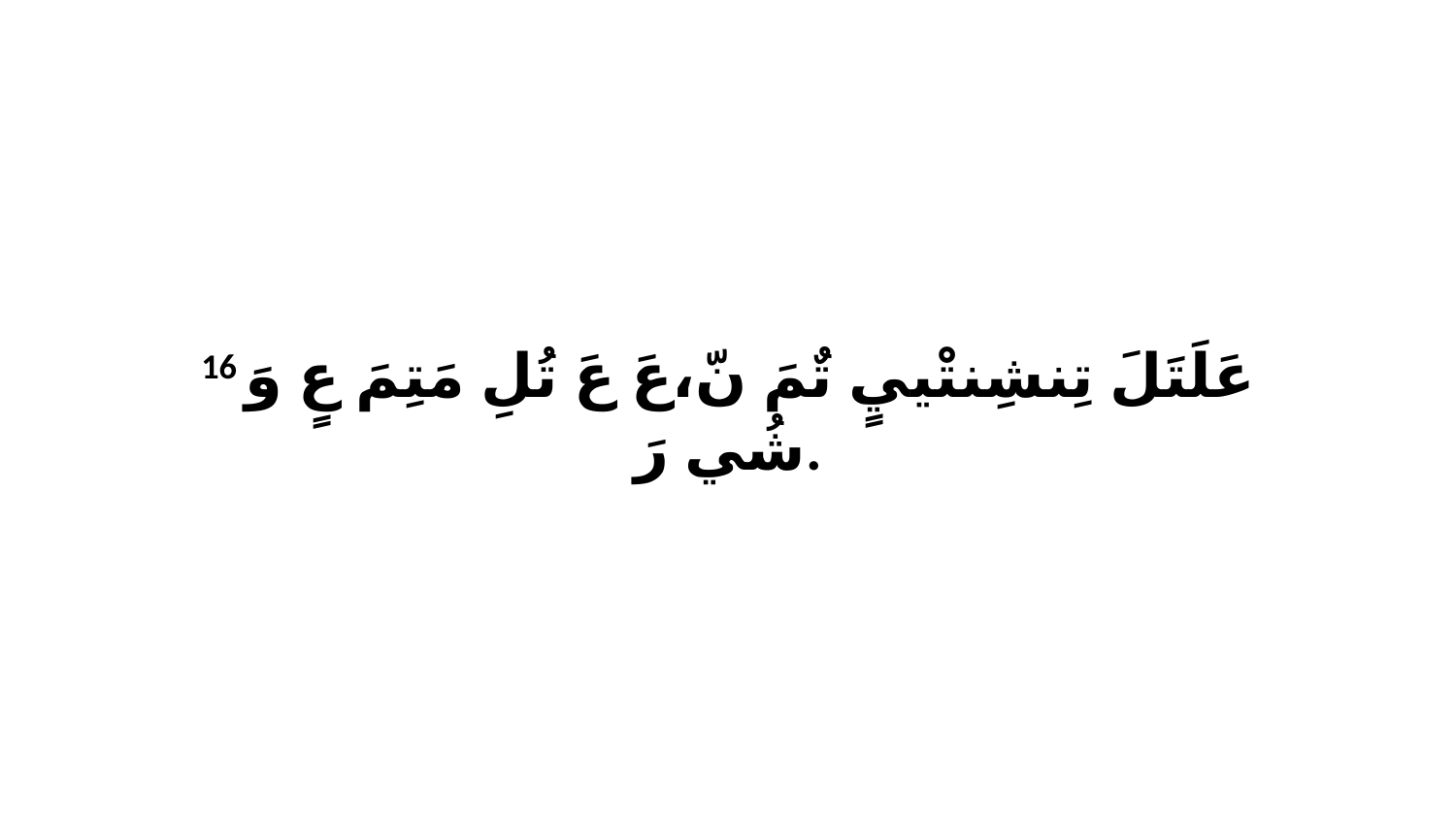

16 عَلَتَلَ تِنشِنتْييٍ تٌمَ نّ،عَ عَ تُلِ مَتِمَ عٍ وَ شُي رَ.